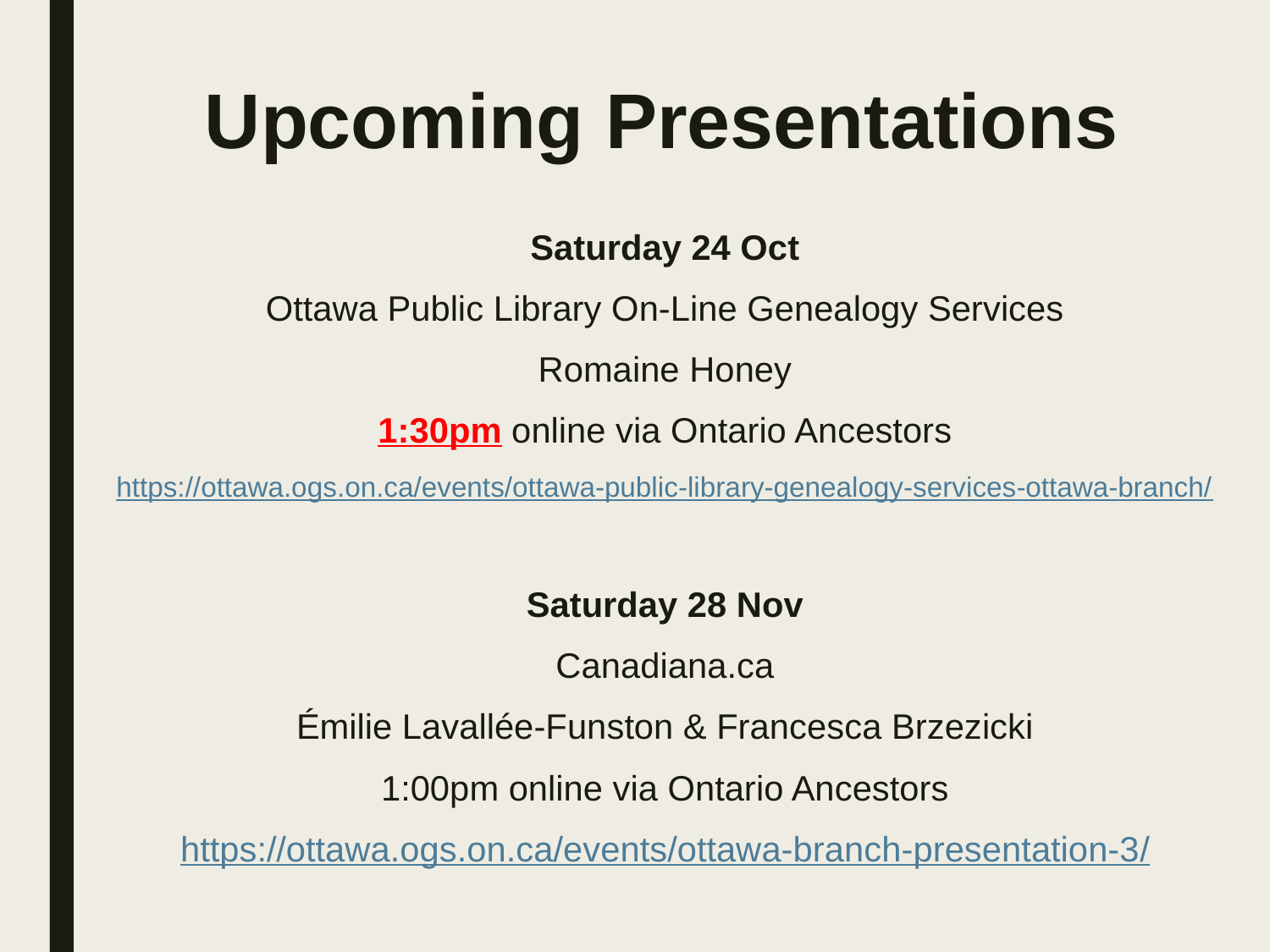

# Upcoming Presentations
Saturday 24 Oct
Ottawa Public Library On-Line Genealogy Services
Romaine Honey
1:30pm online via Ontario Ancestors
https://ottawa.ogs.on.ca/events/ottawa-public-library-genealogy-services-ottawa-branch/

Saturday 28 Nov
Canadiana.ca
Émilie Lavallée-Funston & Francesca Brzezicki
1:00pm online via Ontario Ancestors
https://ottawa.ogs.on.ca/events/ottawa-branch-presentation-3/